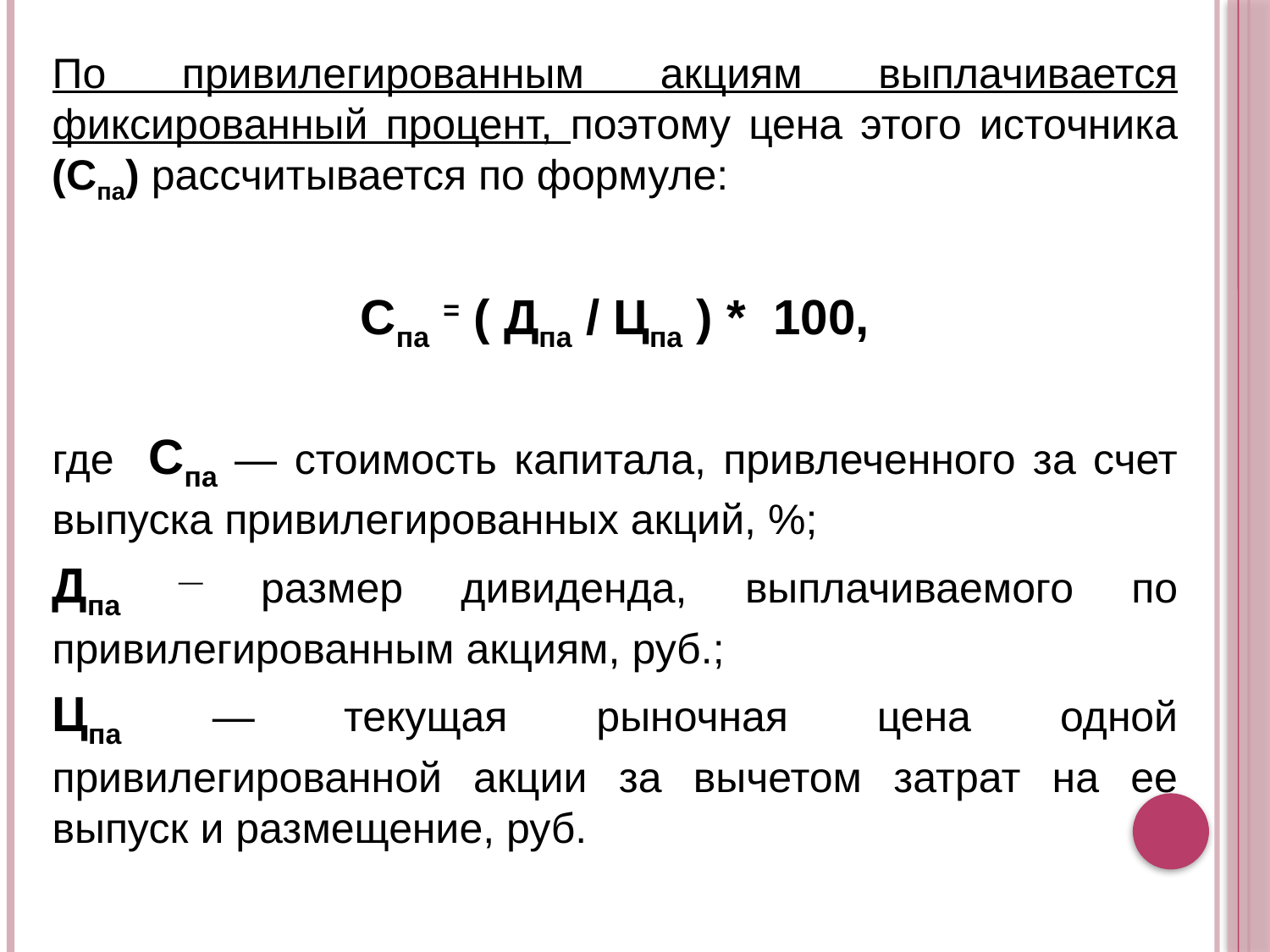

По привилегированным акциям выплачивается фиксированный процент, поэтому цена этого источника (Спа) рассчитывается по формуле:

 Спа = ( Дпа / Цпа ) *  100,

где  Спа — стоимость капитала, привлеченного за счет выпуска привилегированных акций, %;
Дпа — размер дивиденда, выплачиваемого по привилегированным акциям, руб.;
Цпа — текущая рыночная цена одной привилегированной акции за вычетом затрат на ее выпуск и размещение, руб.